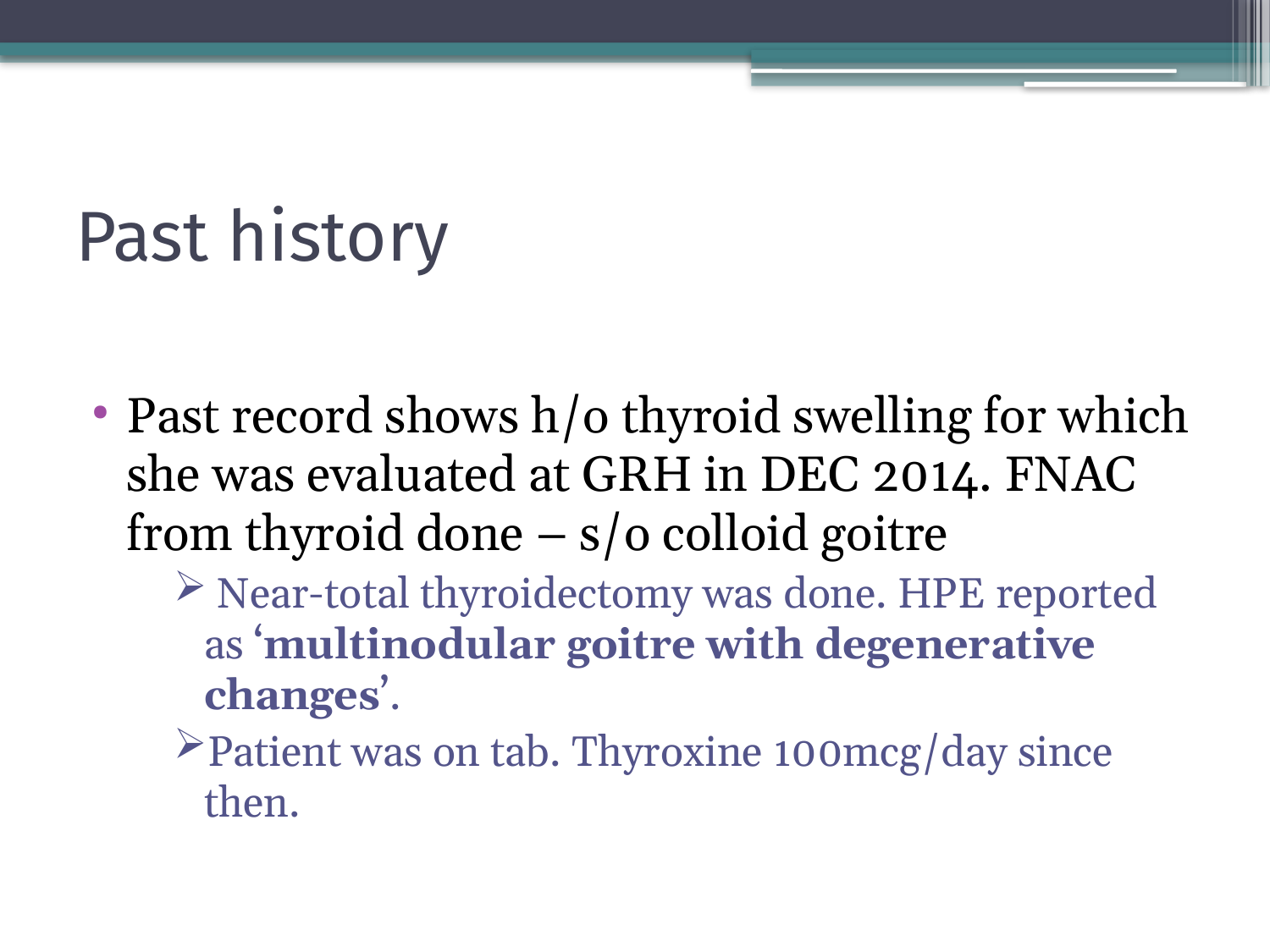

# Past history

Past record shows h/o thyroid swelling for which she was evaluated at GRH in DEC 2014. FNAC from thyroid done – s/o colloid goitre
 Near-total thyroidectomy was done. HPE reported as ‘multinodular goitre with degenerative changes’.
Patient was on tab. Thyroxine 100mcg/day since then.